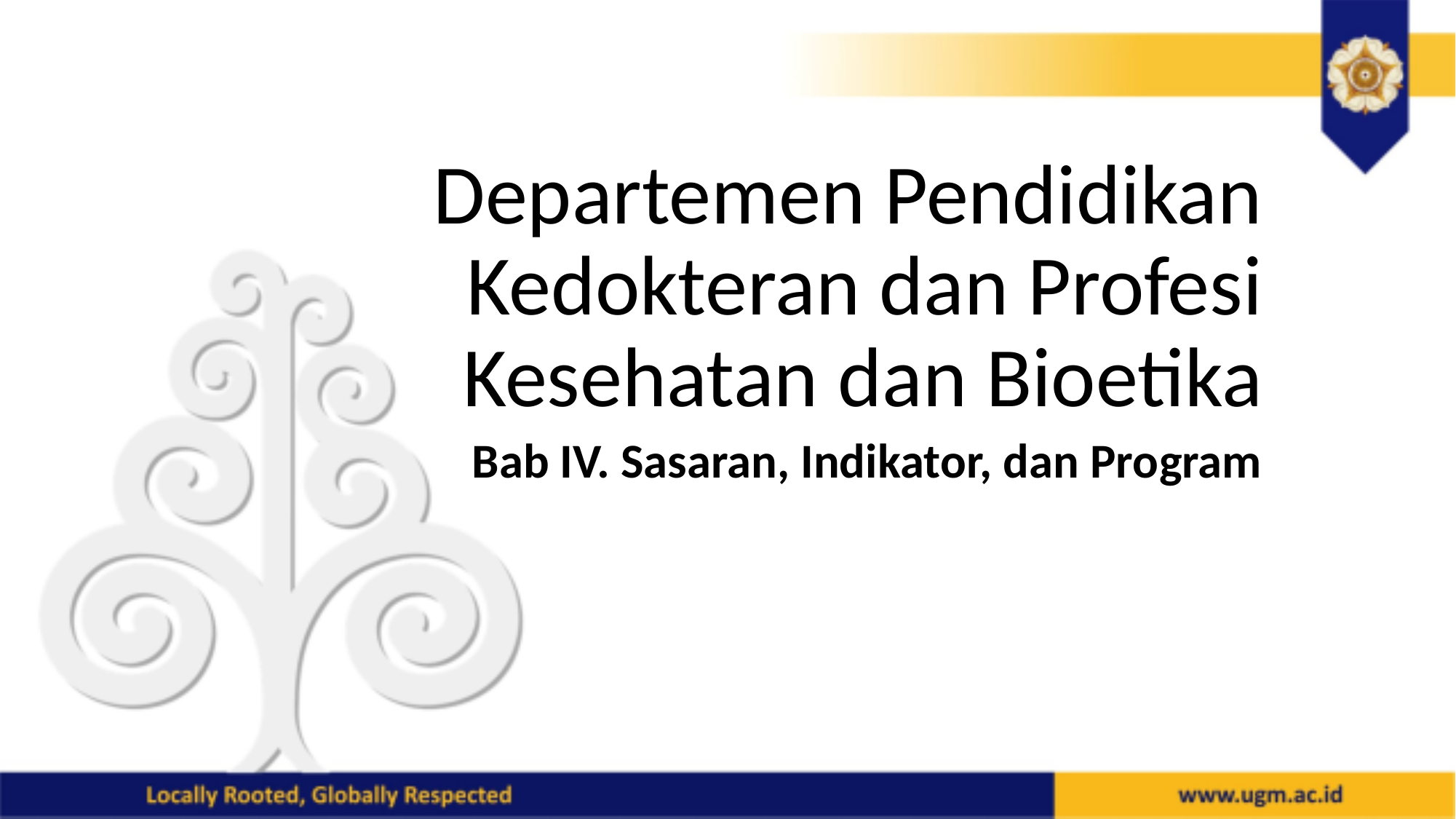

# Departemen Pendidikan Kedokteran dan Profesi Kesehatan dan Bioetika
Bab IV. Sasaran, Indikator, dan Program